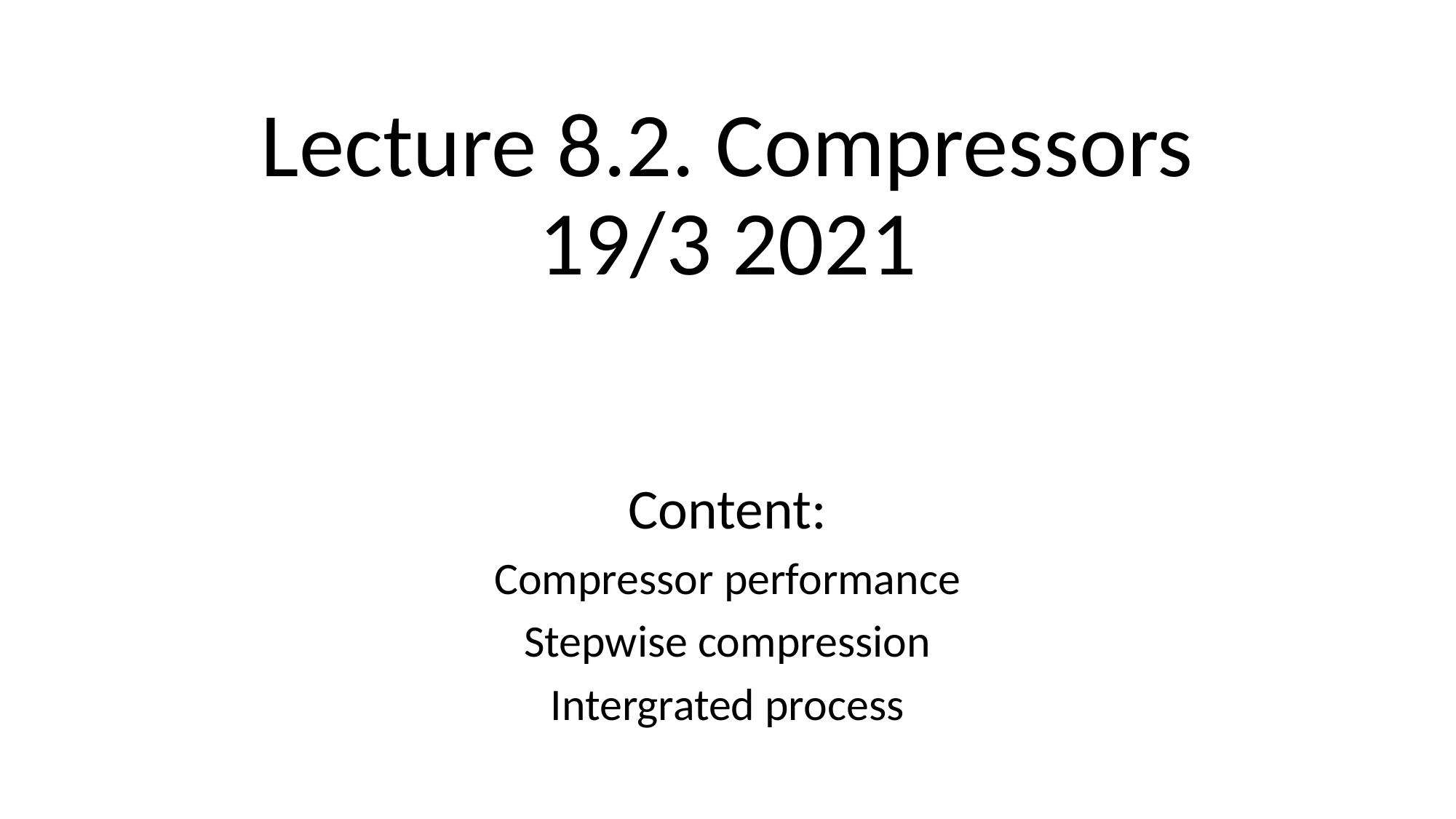

# Lecture 8.2. Compressors 19/3 2021
Content:
Compressor performance
Stepwise compression
Intergrated process